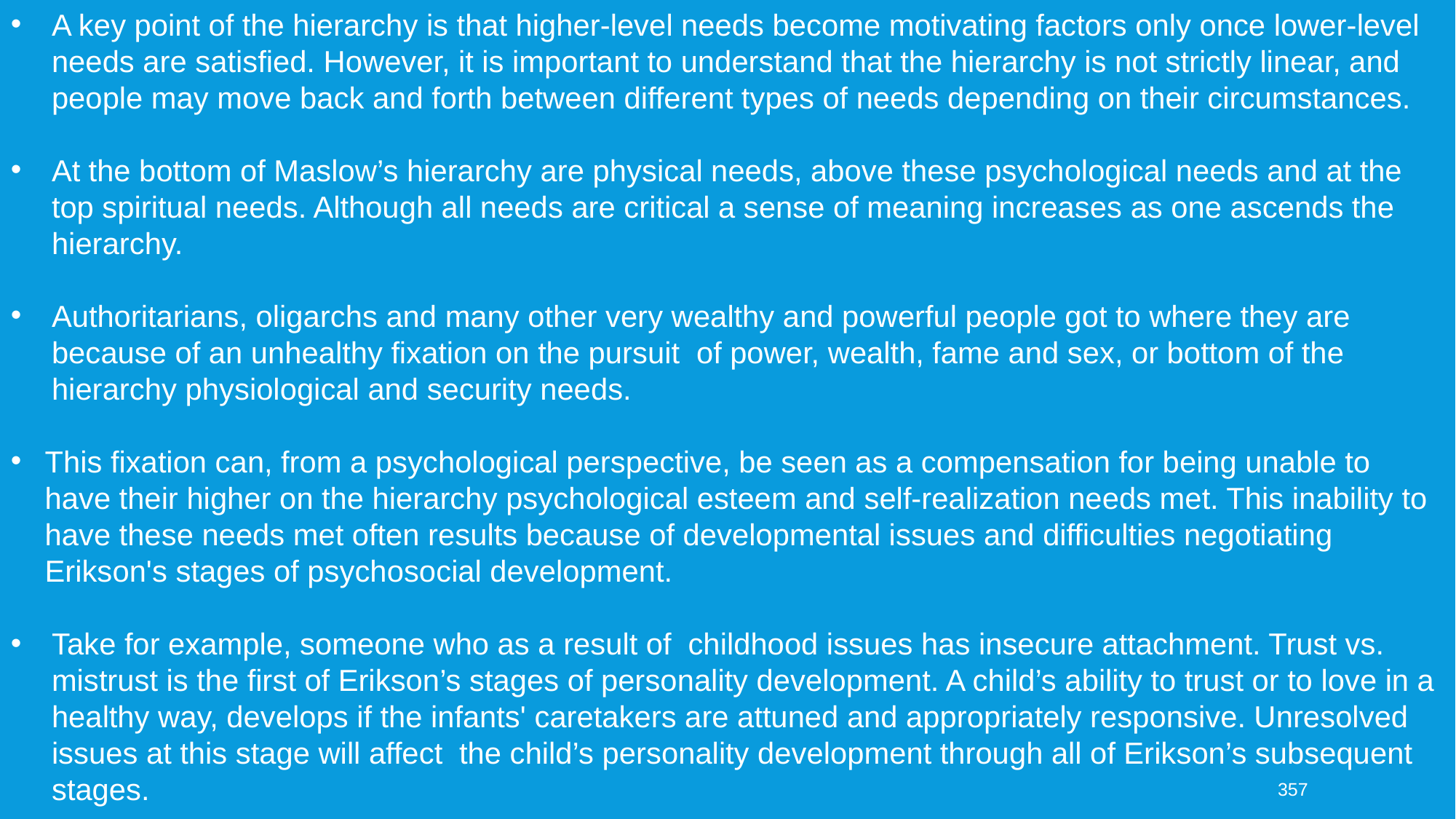

A key point of the hierarchy is that higher-level needs become motivating factors only once lower-level needs are satisfied. However, it is important to understand that the hierarchy is not strictly linear, and people may move back and forth between different types of needs depending on their circumstances.

At the bottom of Maslow’s hierarchy are physical needs, above these psychological needs and at the top spiritual needs. Although all needs are critical a sense of meaning increases as one ascends the hierarchy.

Authoritarians, oligarchs and many other very wealthy and powerful people got to where they are because of an unhealthy fixation on the pursuit  of power, wealth, fame and sex, or bottom of the hierarchy physiological and security needs.

This fixation can, from a psychological perspective, be seen as a compensation for being unable to have their higher on the hierarchy psychological esteem and self-realization needs met. This inability to have these needs met often results because of developmental issues and difficulties negotiating Erikson's stages of psychosocial development.

Take for example, someone who as a result of  childhood issues has insecure attachment. Trust vs. mistrust is the first of Erikson’s stages of personality development. A child’s ability to trust or to love in a healthy way, develops if the infants' caretakers are attuned and appropriately responsive. Unresolved issues at this stage will affect  the child’s personality development through all of Erikson’s subsequent stages.

357